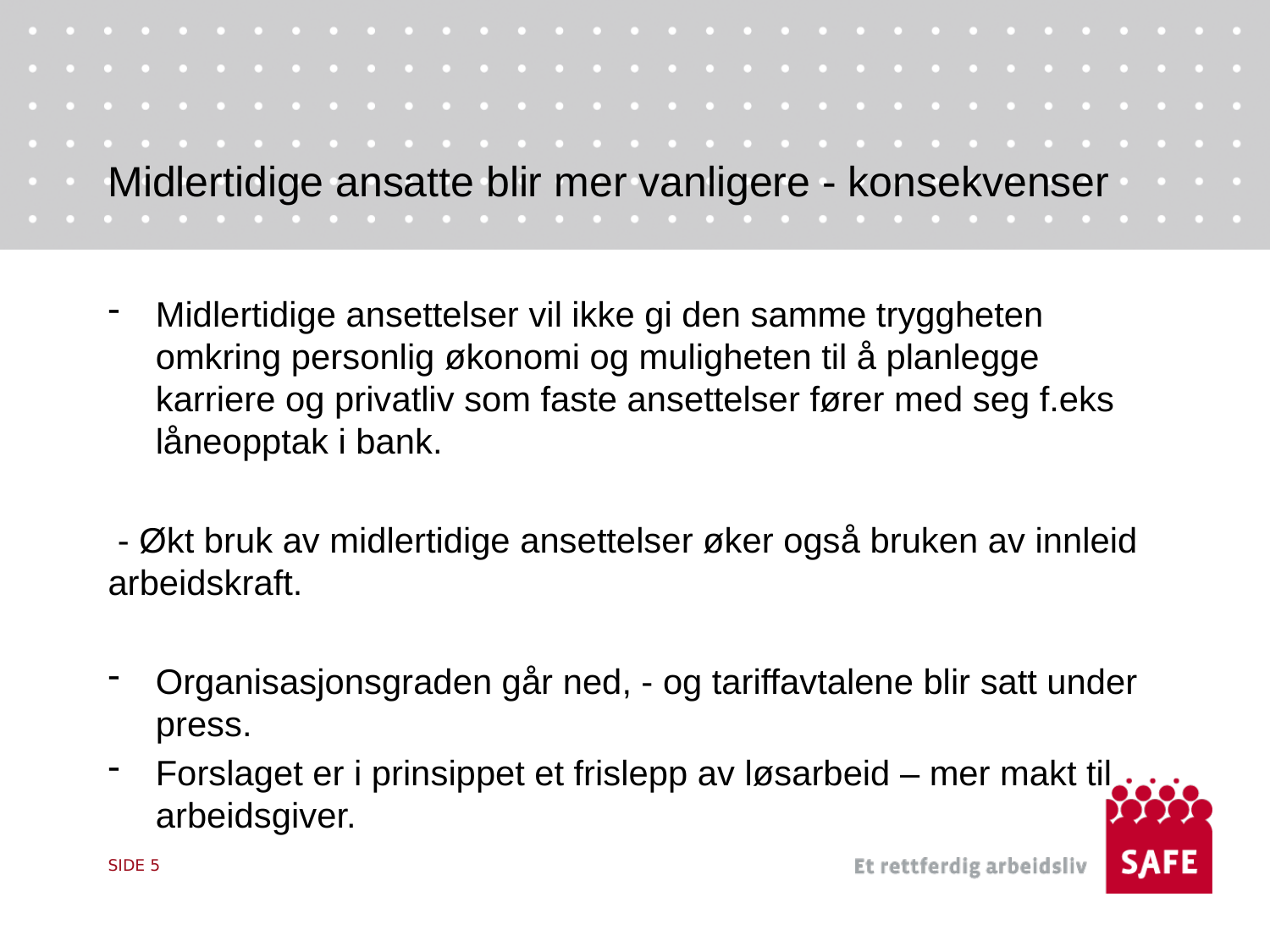

# Midlertidige ansatte blir mer vanligere - konsekvenser
Midlertidige ansettelser vil ikke gi den samme tryggheten omkring personlig økonomi og muligheten til å planlegge karriere og privatliv som faste ansettelser fører med seg f.eks låneopptak i bank.

 - Økt bruk av midlertidige ansettelser øker også bruken av innleid arbeidskraft.

Organisasjonsgraden går ned, - og tariffavtalene blir satt under press.
Forslaget er i prinsippet et frislepp av løsarbeid – mer makt til arbeidsgiver.

SIDE 5